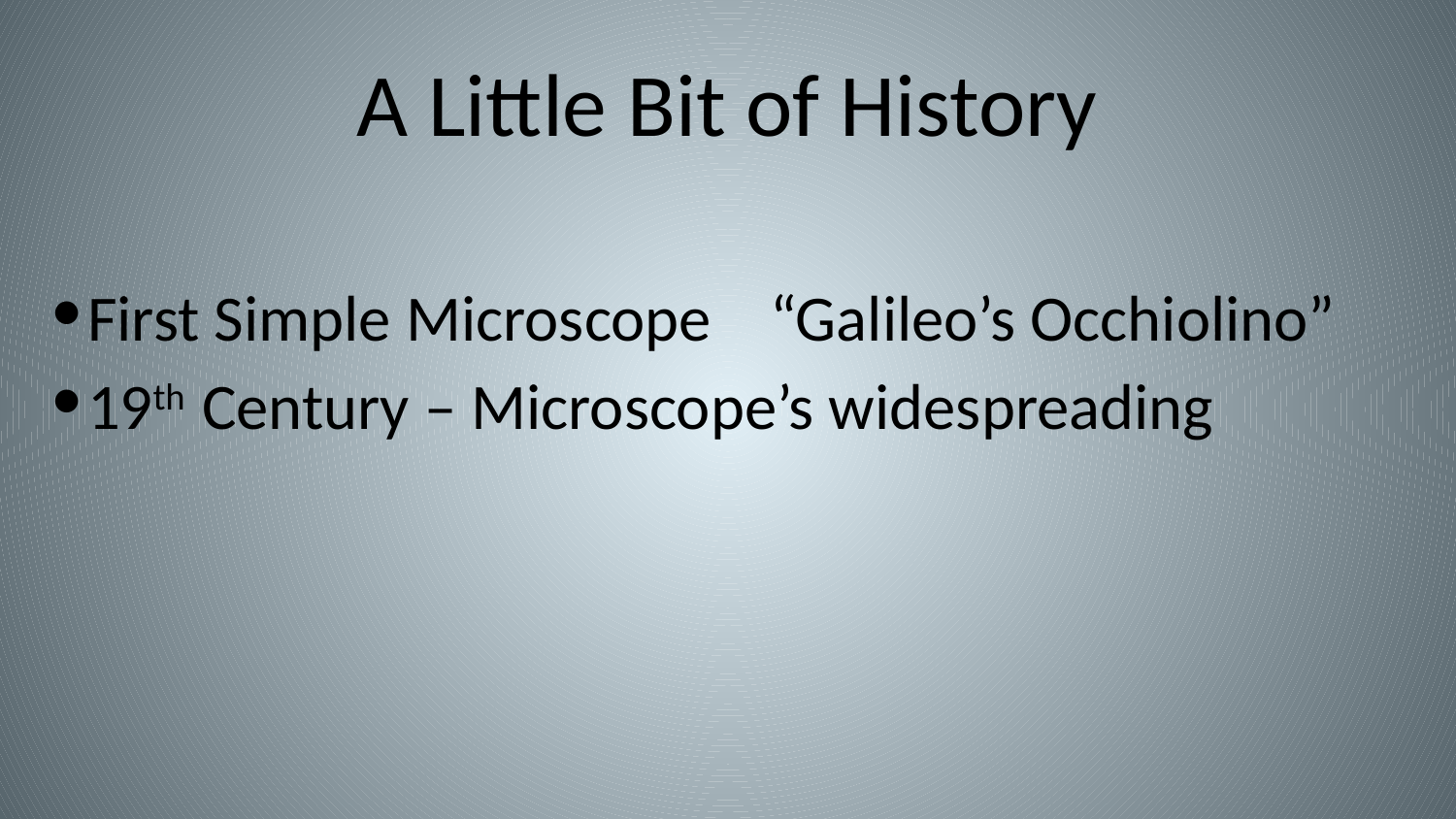

# A Little Bit of History
First Simple Microscope    “Galileo’s Occhiolino”
19th  Century – Microscope’s widespreading